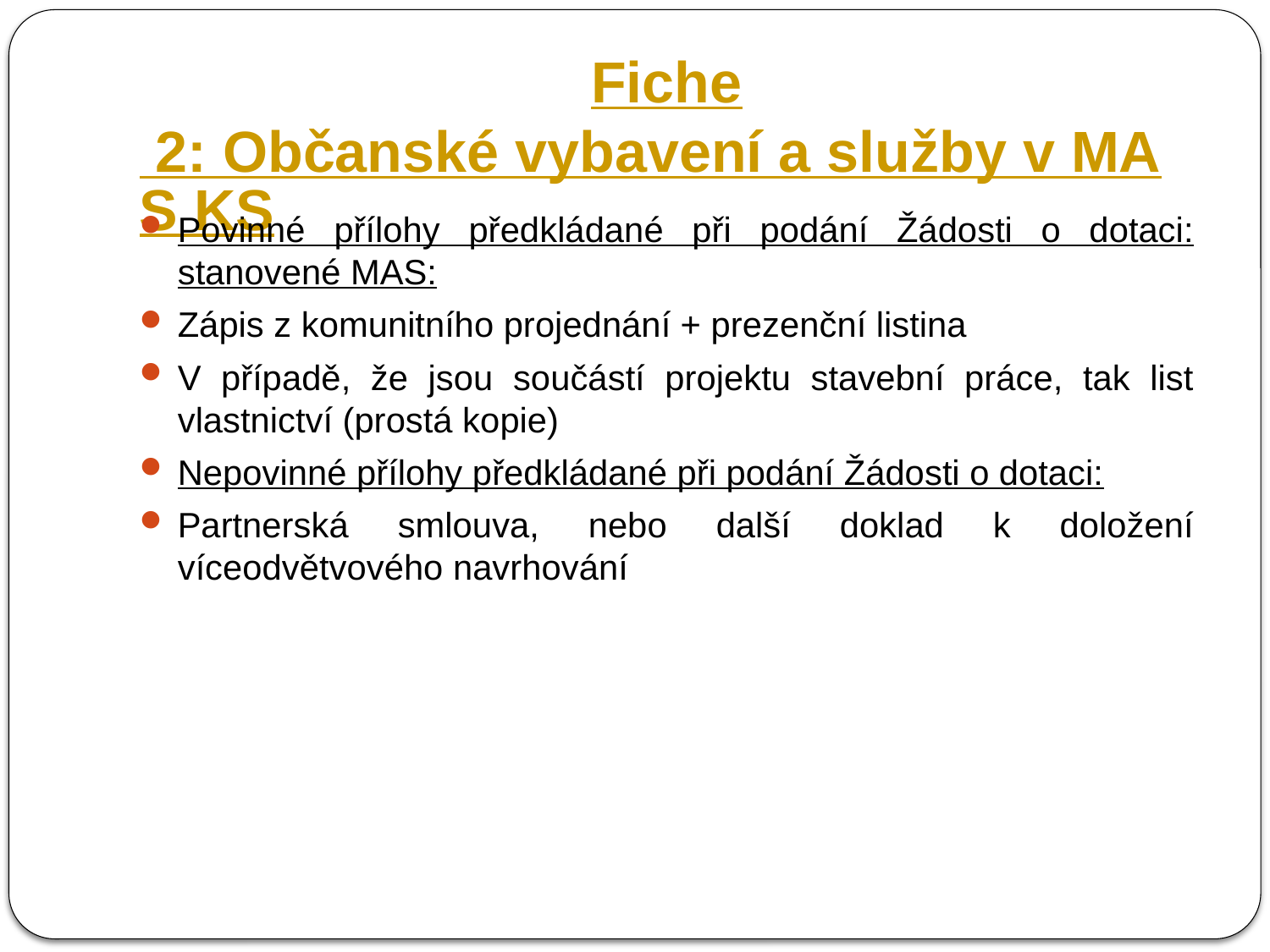

# Fiche 2: Občanské vybavení a služby v MAS KS
Povinné přílohy předkládané při podání Žádosti o dotaci: stanovené MAS:
Zápis z komunitního projednání + prezenční listina
V případě, že jsou součástí projektu stavební práce, tak list vlastnictví (prostá kopie)
Nepovinné přílohy předkládané při podání Žádosti o dotaci:
Partnerská smlouva, nebo další doklad k doložení víceodvětvového navrhování